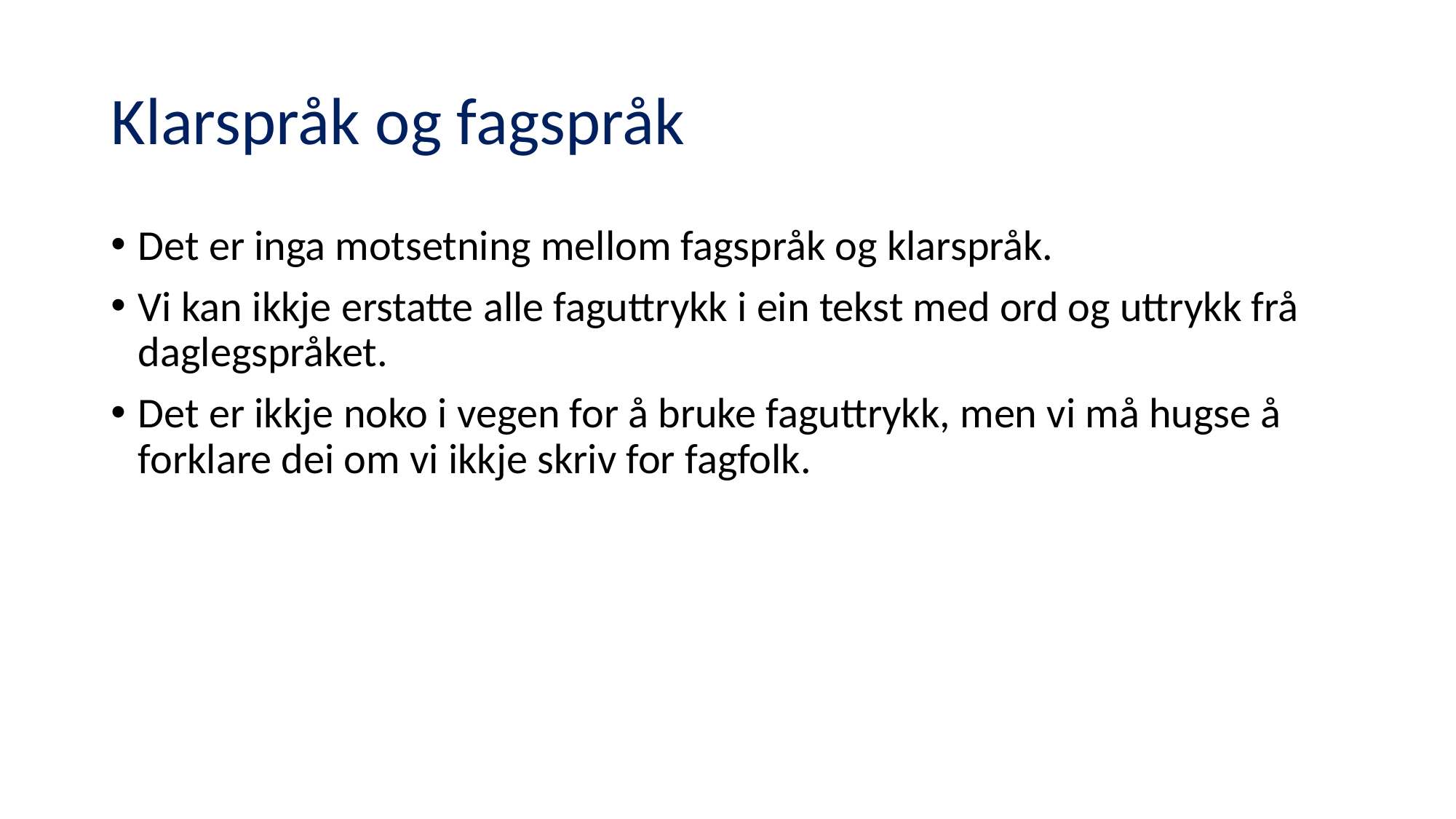

# Klarspråk og fagspråk
Det er inga motsetning mellom fagspråk og klarspråk.
Vi kan ikkje erstatte alle faguttrykk i ein tekst med ord og uttrykk frå daglegspråket.
Det er ikkje noko i vegen for å bruke faguttrykk, men vi må hugse å forklare dei om vi ikkje skriv for fagfolk.